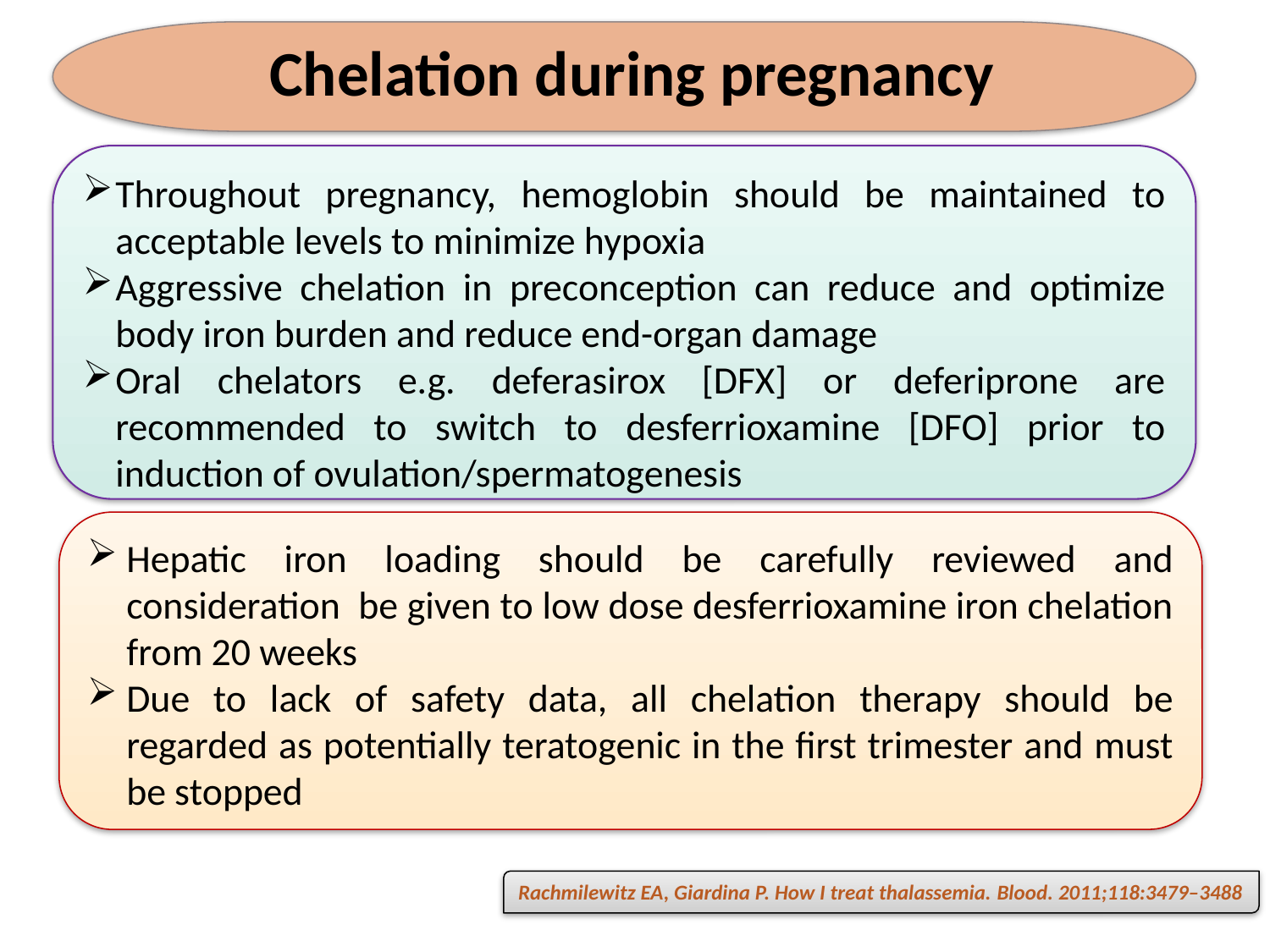

Chelation during pregnancy
Throughout pregnancy, hemoglobin should be maintained to acceptable levels to minimize hypoxia
Aggressive chelation in preconception can reduce and optimize body iron burden and reduce end-organ damage
Oral chelators e.g. deferasirox [DFX] or deferiprone are recommended to switch to desferrioxamine [DFO] prior to induction of ovulation/spermatogenesis
Hepatic iron loading should be carefully reviewed and consideration  be given to low dose desferrioxamine iron chelation from 20 weeks
Due to lack of safety data, all chelation therapy should be regarded as potentially teratogenic in the first trimester and must be stopped
Rachmilewitz EA, Giardina P. How I treat thalassemia. Blood. 2011;118:3479–3488